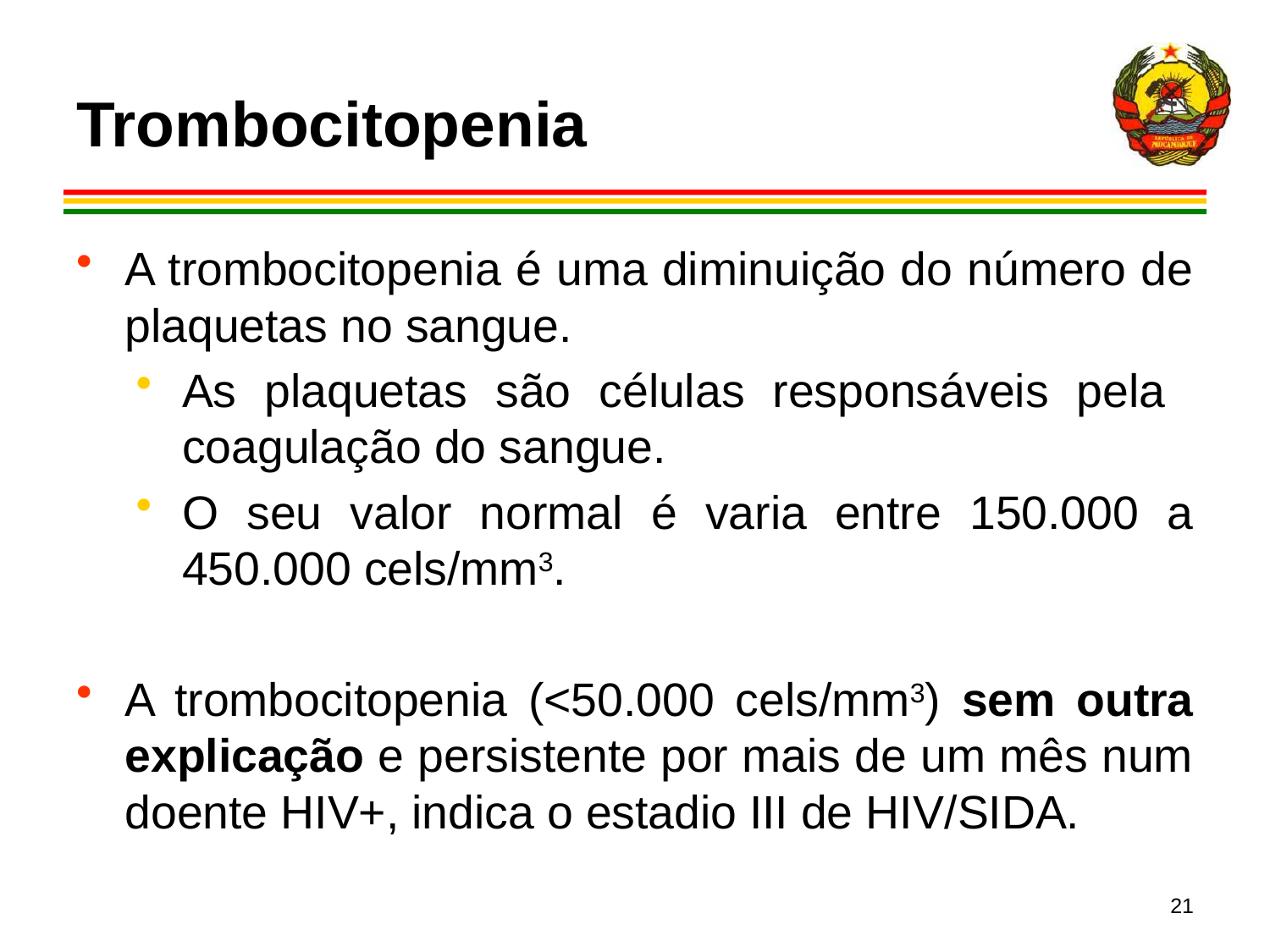

# Trombocitopenia
A trombocitopenia é uma diminuição do número de plaquetas no sangue.
As plaquetas são células responsáveis pela  coagulação do sangue.
O seu valor normal é varia entre 150.000 a 450.000 cels/mm3.

A trombocitopenia (<50.000 cels/mm3) sem outra explicação e persistente por mais de um mês num doente HIV+, indica o estadio III de HIV/SIDA.